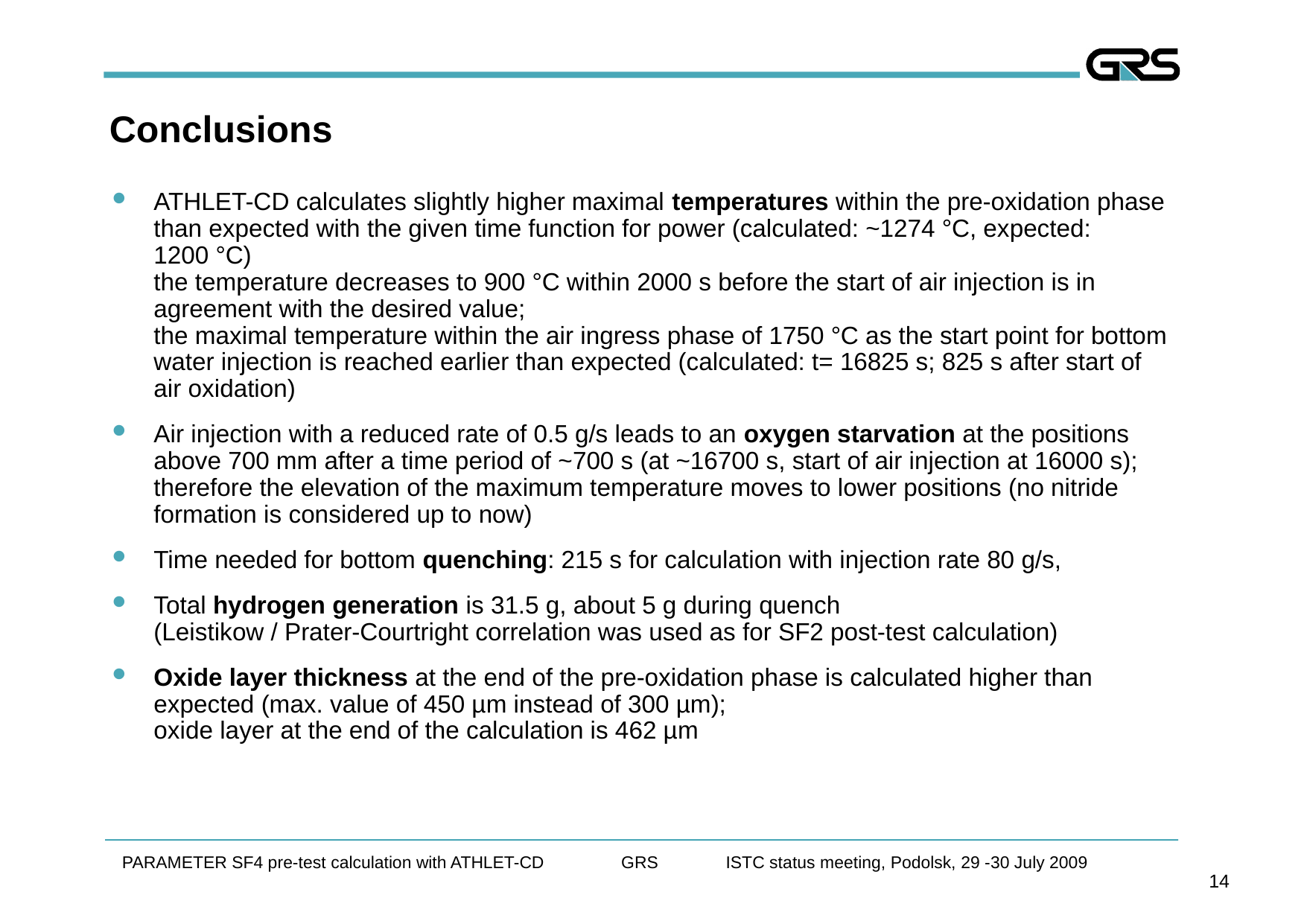

# Conclusions
ATHLET-CD calculates slightly higher maximal temperatures within the pre-oxidation phase than expected with the given time function for power (calculated: ~1274 °C, expected:
1200 °C)
the temperature decreases to 900 °C within 2000 s before the start of air injection is in agreement with the desired value;
the maximal temperature within the air ingress phase of 1750 °C as the start point for bottom water injection is reached earlier than expected (calculated: t= 16825 s; 825 s after start of air oxidation)
Air injection with a reduced rate of 0.5 g/s leads to an oxygen starvation at the positions above 700 mm after a time period of ~700 s (at ~16700 s, start of air injection at 16000 s);
therefore the elevation of the maximum temperature moves to lower positions (no nitride formation is considered up to now)
Time needed for bottom quenching: 215 s for calculation with injection rate 80 g/s,
Total hydrogen generation is 31.5 g, about 5 g during quench
(Leistikow / Prater-Courtright correlation was used as for SF2 post-test calculation)
Oxide layer thickness at the end of the pre-oxidation phase is calculated higher than expected (max. value of 450 µm instead of 300 µm);
oxide layer at the end of the calculation is 462 µm

PARAMETER SF4 pre-test calculation with ATHLET-CD                GRS              ISTC status meeting, Podolsk, 29 -30 July 2009
14